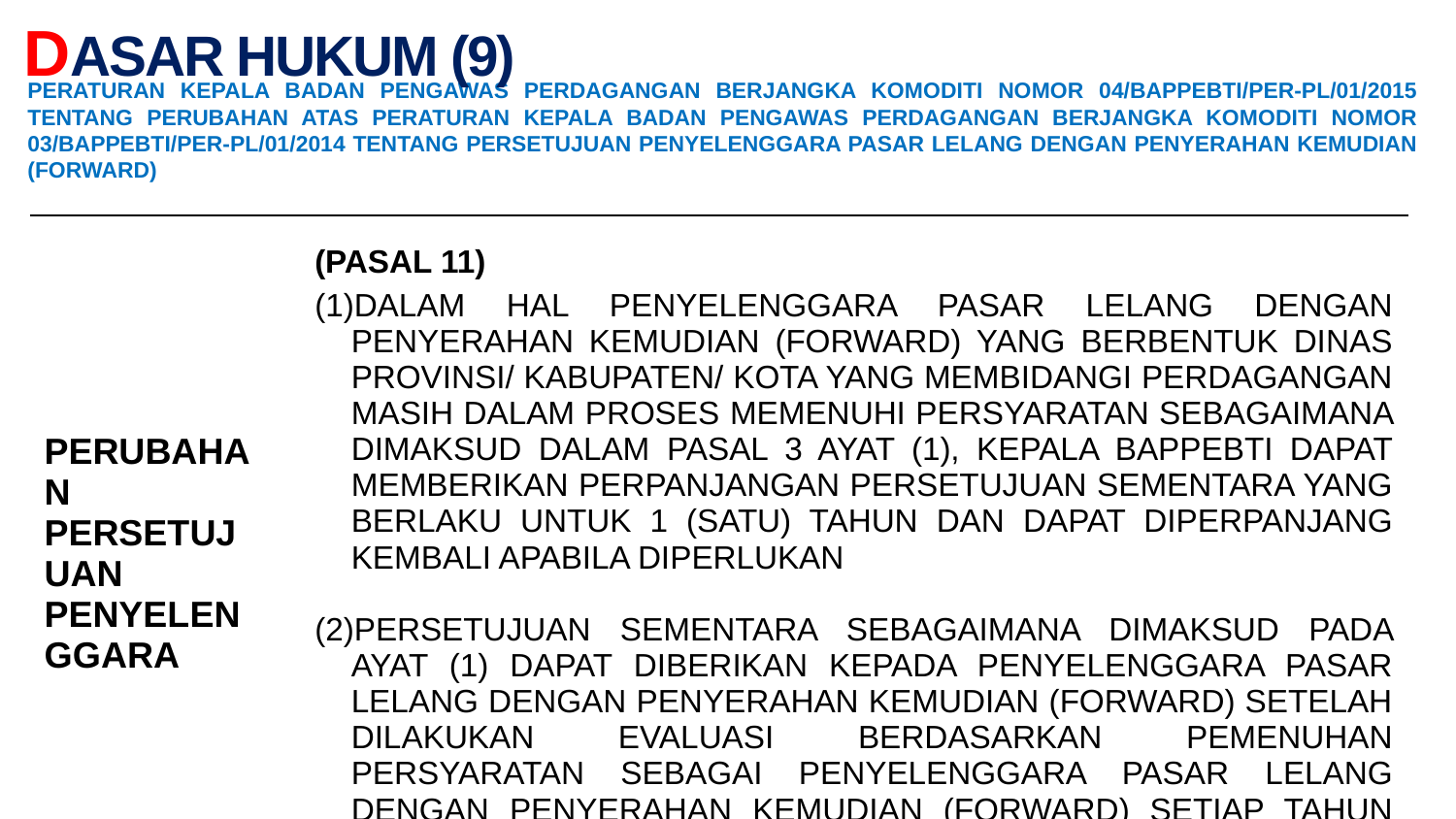

DASAR HUKUM (9)
17
PERATURAN KEPALA BADAN PENGAWAS PERDAGANGAN BERJANGKA KOMODITI NOMOR 04/BAPPEBTI/PER-PL/01/2015 TENTANG PERUBAHAN ATAS PERATURAN KEPALA BADAN PENGAWAS PERDAGANGAN BERJANGKA KOMODITI NOMOR 03/BAPPEBTI/PER-PL/01/2014 TENTANG PERSETUJUAN PENYELENGGARA PASAR LELANG DENGAN PENYERAHAN KEMUDIAN (FORWARD)
| PERUBAHAN PERSETUJUAN PENYELENGGARA | (PASAL 11) DALAM HAL PENYELENGGARA PASAR LELANG DENGAN PENYERAHAN KEMUDIAN (FORWARD) YANG BERBENTUK DINAS PROVINSI/ KABUPATEN/ KOTA YANG MEMBIDANGI PERDAGANGAN MASIH DALAM PROSES MEMENUHI PERSYARATAN SEBAGAIMANA DIMAKSUD DALAM PASAL 3 AYAT (1), KEPALA BAPPEBTI DAPAT MEMBERIKAN PERPANJANGAN PERSETUJUAN SEMENTARA YANG BERLAKU UNTUK 1 (SATU) TAHUN DAN DAPAT DIPERPANJANG KEMBALI APABILA DIPERLUKAN PERSETUJUAN SEMENTARA SEBAGAIMANA DIMAKSUD PADA AYAT (1) DAPAT DIBERIKAN KEPADA PENYELENGGARA PASAR LELANG DENGAN PENYERAHAN KEMUDIAN (FORWARD) SETELAH DILAKUKAN EVALUASI BERDASARKAN PEMENUHAN PERSYARATAN SEBAGAI PENYELENGGARA PASAR LELANG DENGAN PENYERAHAN KEMUDIAN (FORWARD) SETIAP TAHUN OLEH KEPALA BAPPEBTI. |
| --- | --- |